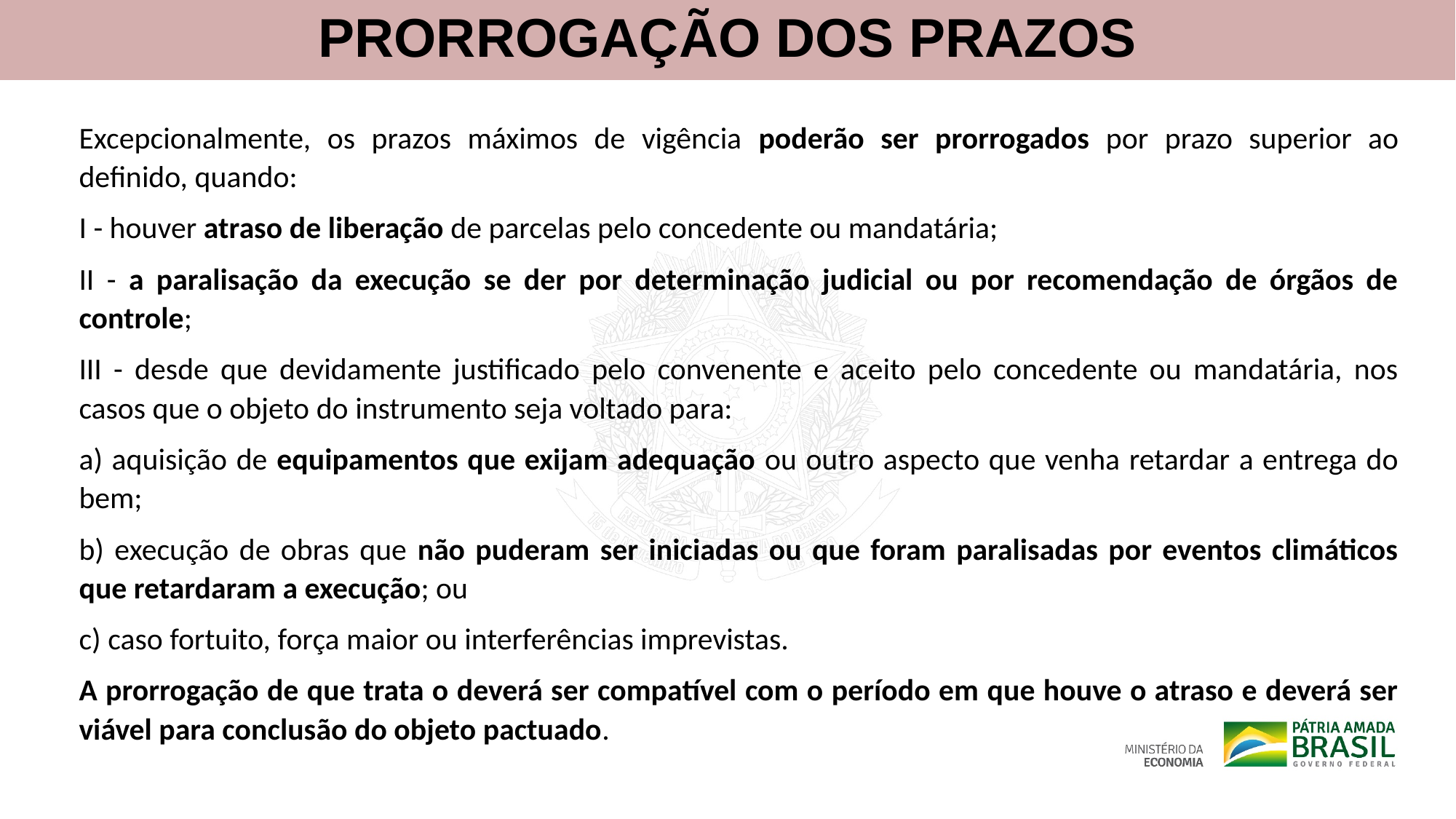

PRORROGAÇÃO DOS PRAZOS
Excepcionalmente, os prazos máximos de vigência poderão ser prorrogados por prazo superior ao definido, quando:
I - houver atraso de liberação de parcelas pelo concedente ou mandatária;
II - a paralisação da execução se der por determinação judicial ou por recomendação de órgãos de controle;
III - desde que devidamente justificado pelo convenente e aceito pelo concedente ou mandatária, nos casos que o objeto do instrumento seja voltado para:
a) aquisição de equipamentos que exijam adequação ou outro aspecto que venha retardar a entrega do bem;
b) execução de obras que não puderam ser iniciadas ou que foram paralisadas por eventos climáticos que retardaram a execução; ou
c) caso fortuito, força maior ou interferências imprevistas.
A prorrogação de que trata o deverá ser compatível com o período em que houve o atraso e deverá ser viável para conclusão do objeto pactuado.